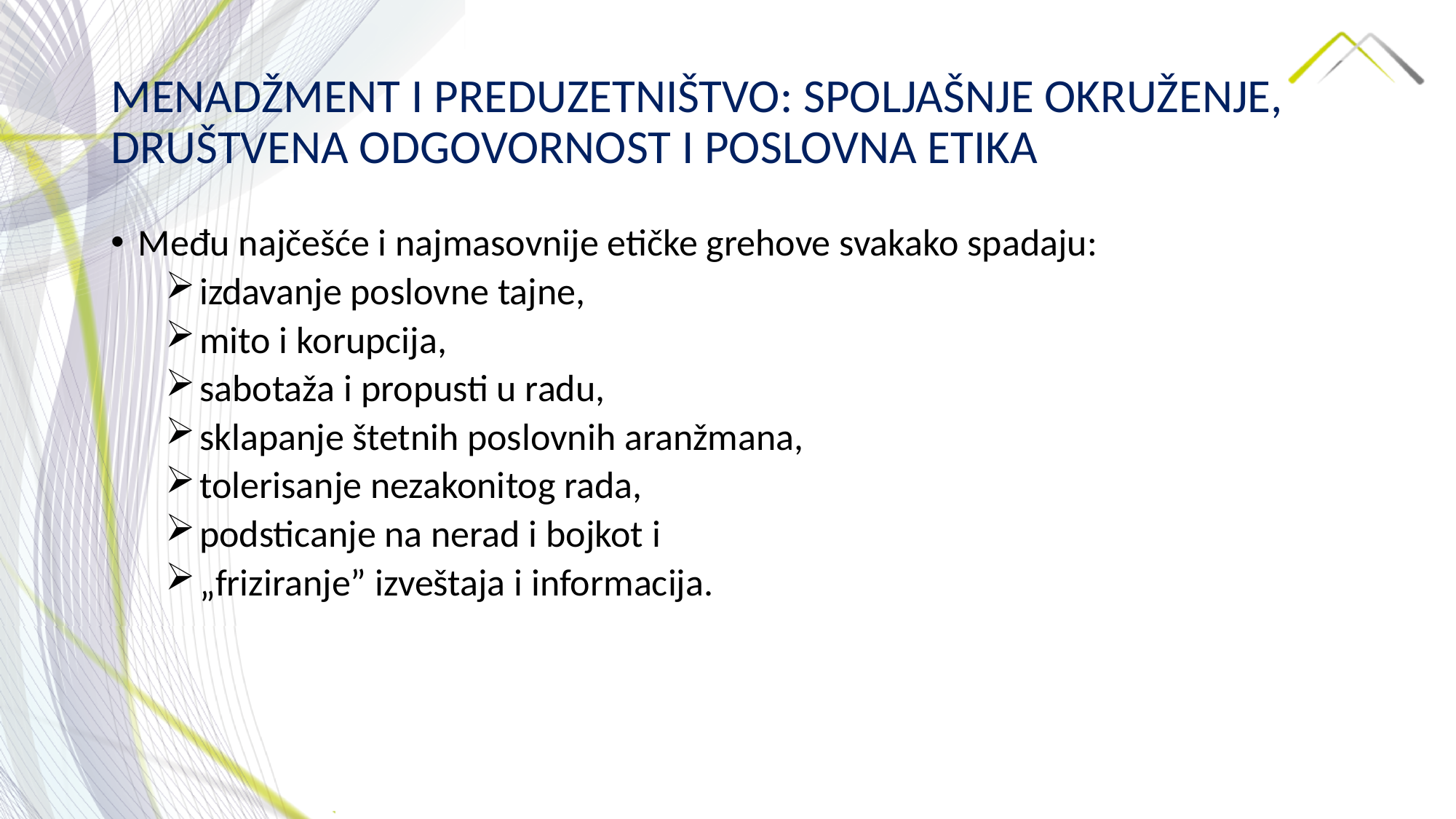

# MENADŽMENT I PREDUZETNIŠTVO: SPOLJAŠNJE OKRUŽENJE, DRUŠTVENA ODGOVORNOST I POSLOVNA ETIKA
Među najčešće i najmasovnije etičke grehove svakako spadaju:
izdavanje poslovne tajne,
mito i korupcija,
sabotaža i propusti u radu,
sklapanje štetnih poslovnih aranžmana,
tolerisanje nezakonitog rada,
podsticanje na nerad i bojkot i
„friziranje” izveštaja i informacija.